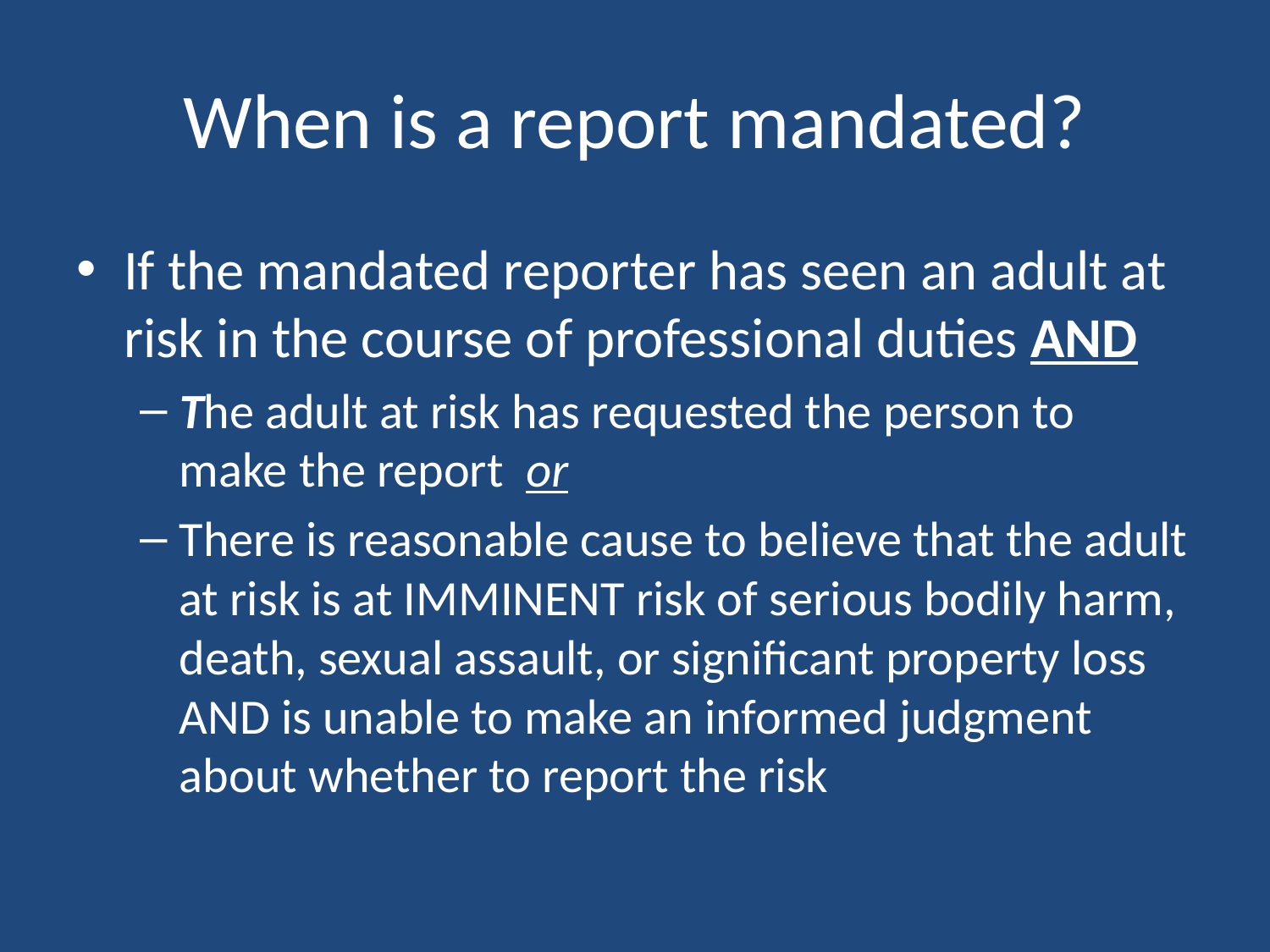

# When is a report mandated?

If the mandated reporter has seen an adult at risk in the course of professional duties AND
The adult at risk has requested the person to make the report  or
There is reasonable cause to believe that the adult at risk is at IMMINENT risk of serious bodily harm, death, sexual assault, or significant property loss AND is unable to make an informed judgment about whether to report the risk